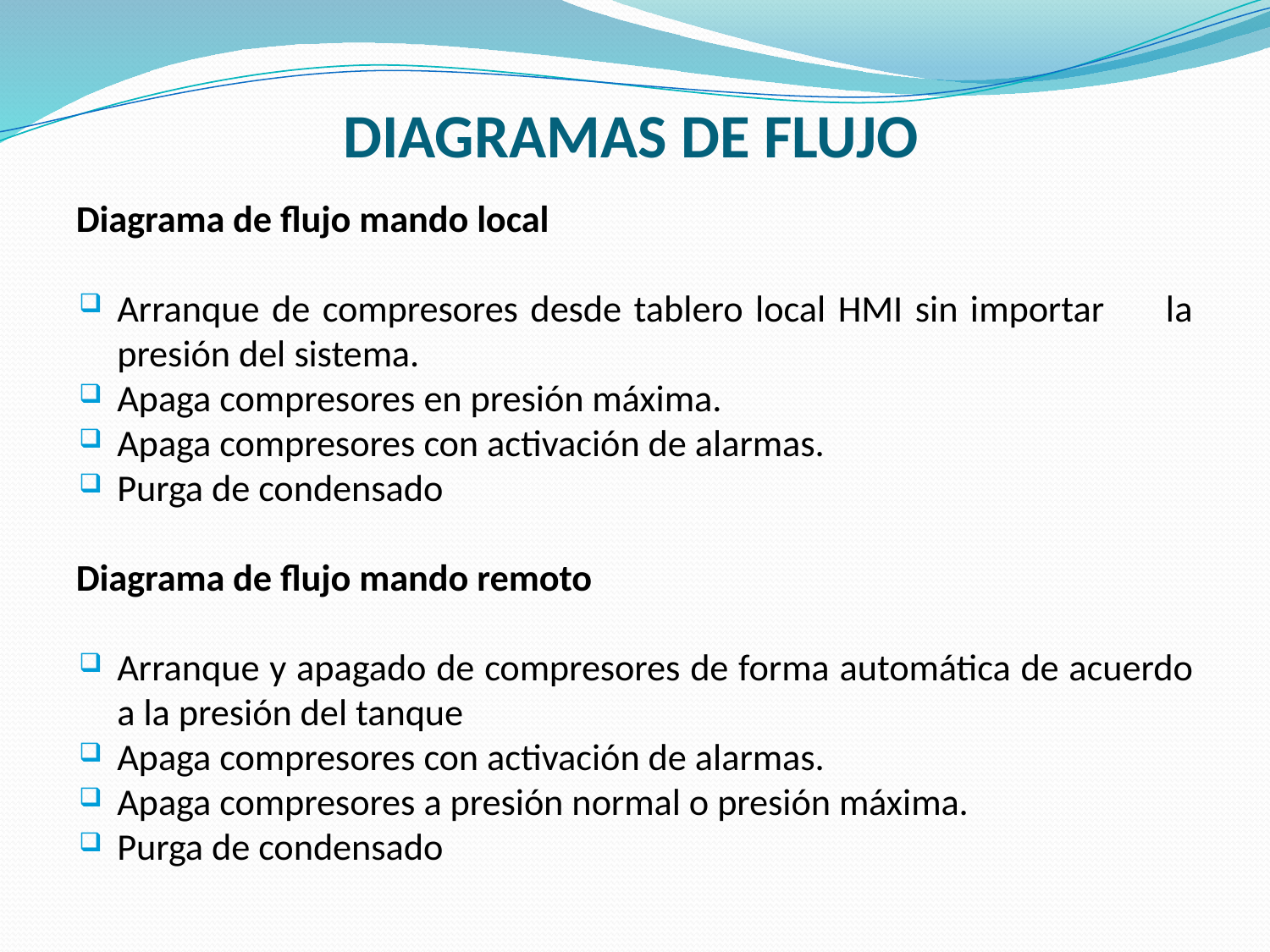

# DIAGRAMAS DE FLUJO
Diagrama de flujo mando local

Arranque de compresores desde tablero local HMI sin importar     la presión del sistema.
Apaga compresores en presión máxima.
Apaga compresores con activación de alarmas.
Purga de condensado

Diagrama de flujo mando remoto

Arranque y apagado de compresores de forma automática de acuerdo a la presión del tanque
Apaga compresores con activación de alarmas.
Apaga compresores a presión normal o presión máxima.
Purga de condensado